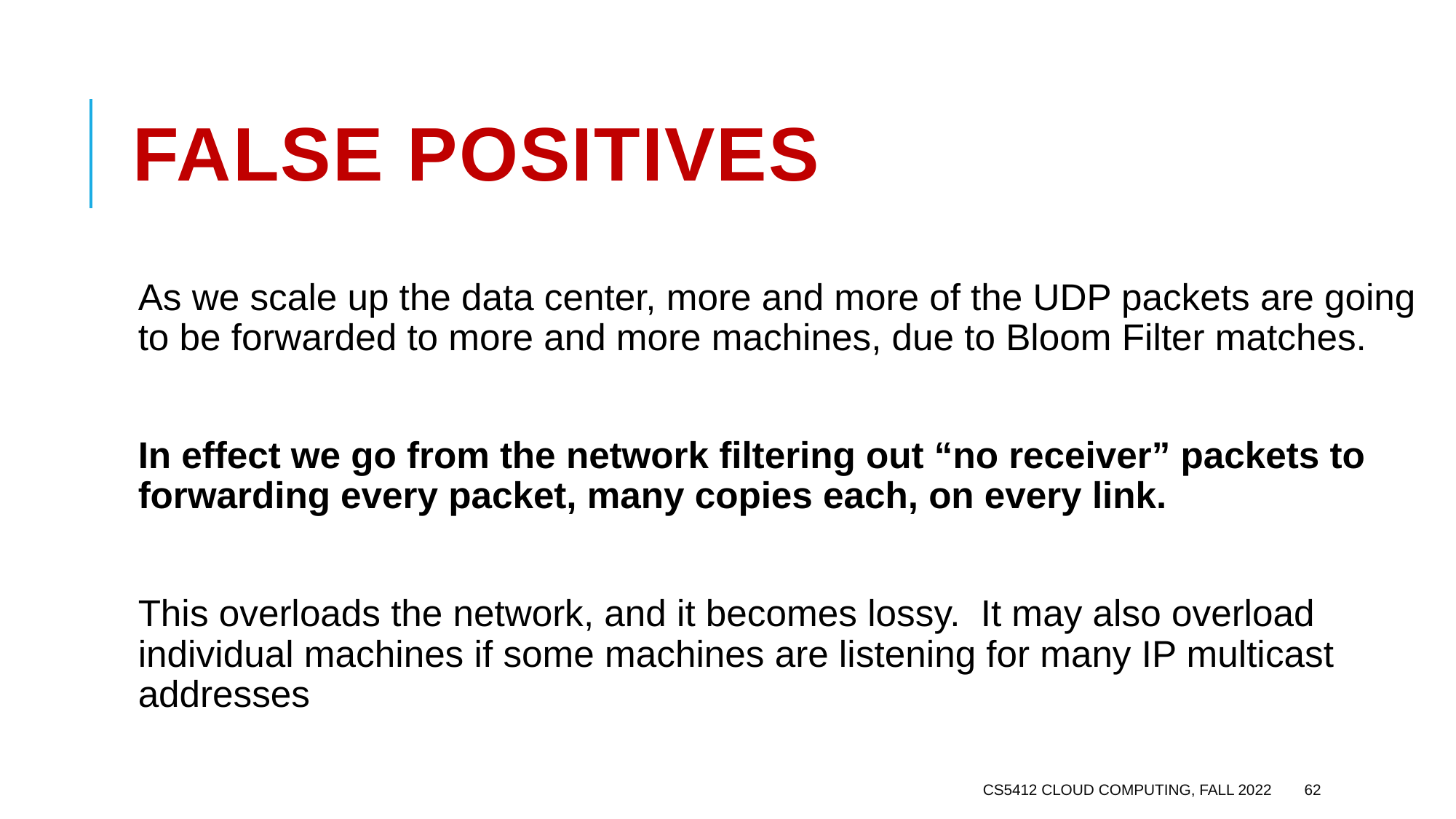

# False positives
As we scale up the data center, more and more of the UDP packets are going to be forwarded to more and more machines, due to Bloom Filter matches.

In effect we go from the network filtering out “no receiver” packets to forwarding every packet, many copies each, on every link.

This overloads the network, and it becomes lossy.  It may also overload individual machines if some machines are listening for many IP multicast addresses
CS5412 Cloud Computing, Fall 2022
62